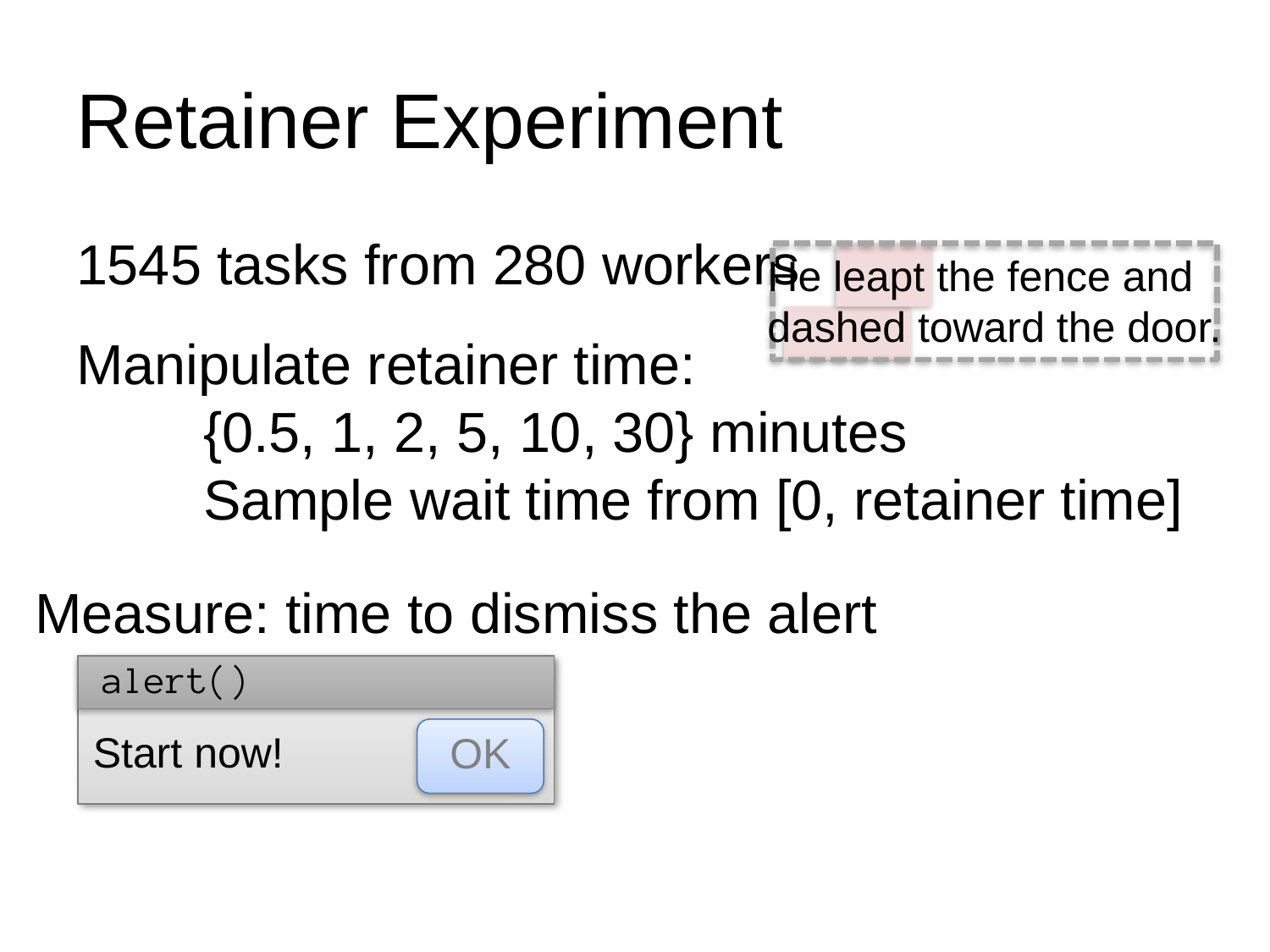

# Retainer Experiment
1545 tasks from 280 workers
Manipulate retainer time:
	{0.5, 1, 2, 5, 10, 30} minutes
	Sample wait time from [0, retainer time]

He leapt the fence and
dashed toward the door.

Measure: time to dismiss the alert
alert()

Start now!
OK